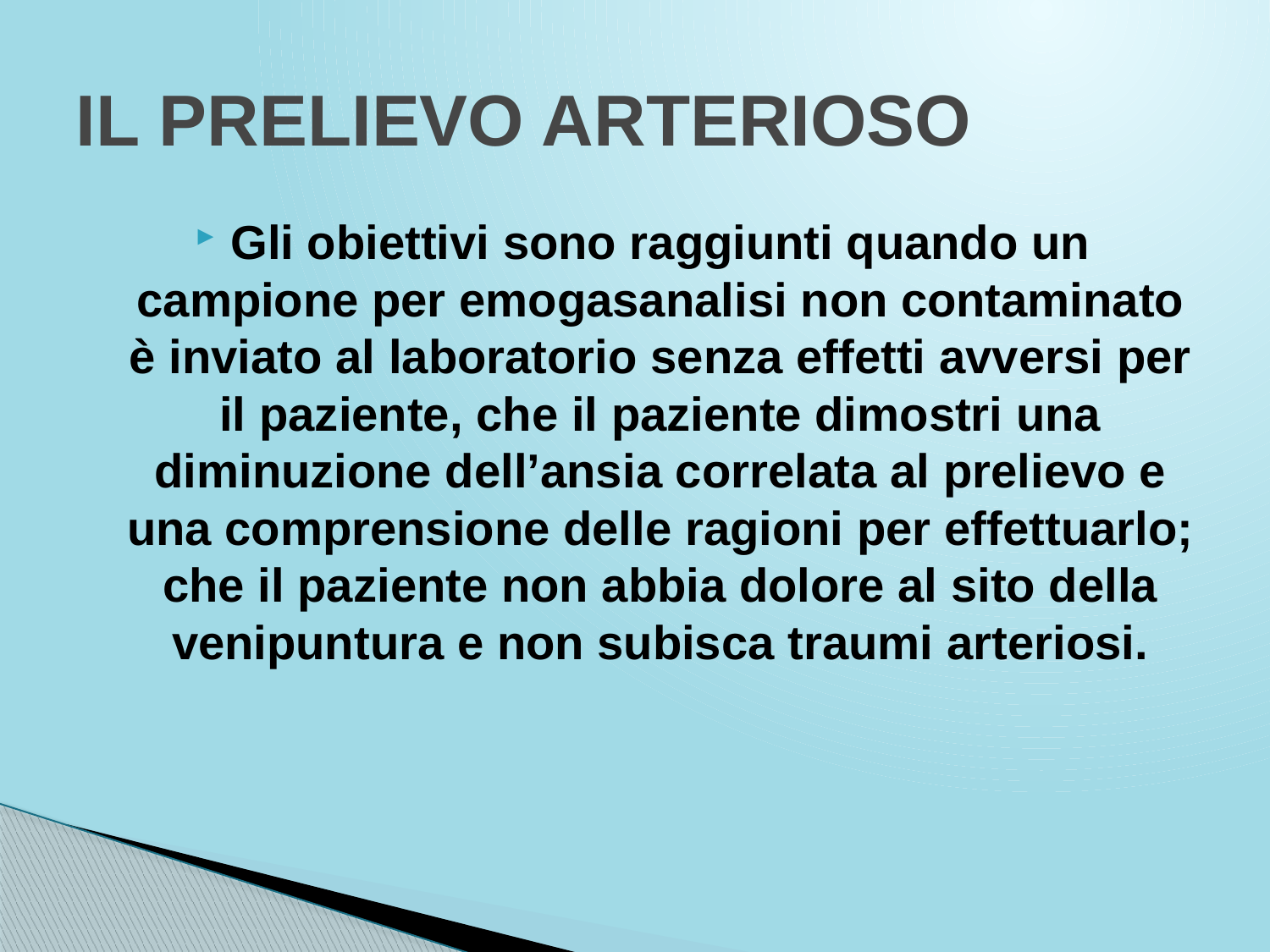

# IL PRELIEVO ARTERIOSO
Gli obiettivi sono raggiunti quando un campione per emogasanalisi non contaminato è inviato al laboratorio senza effetti avversi per il paziente, che il paziente dimostri una diminuzione dell’ansia correlata al prelievo e una comprensione delle ragioni per effettuarlo; che il paziente non abbia dolore al sito della venipuntura e non subisca traumi arteriosi.